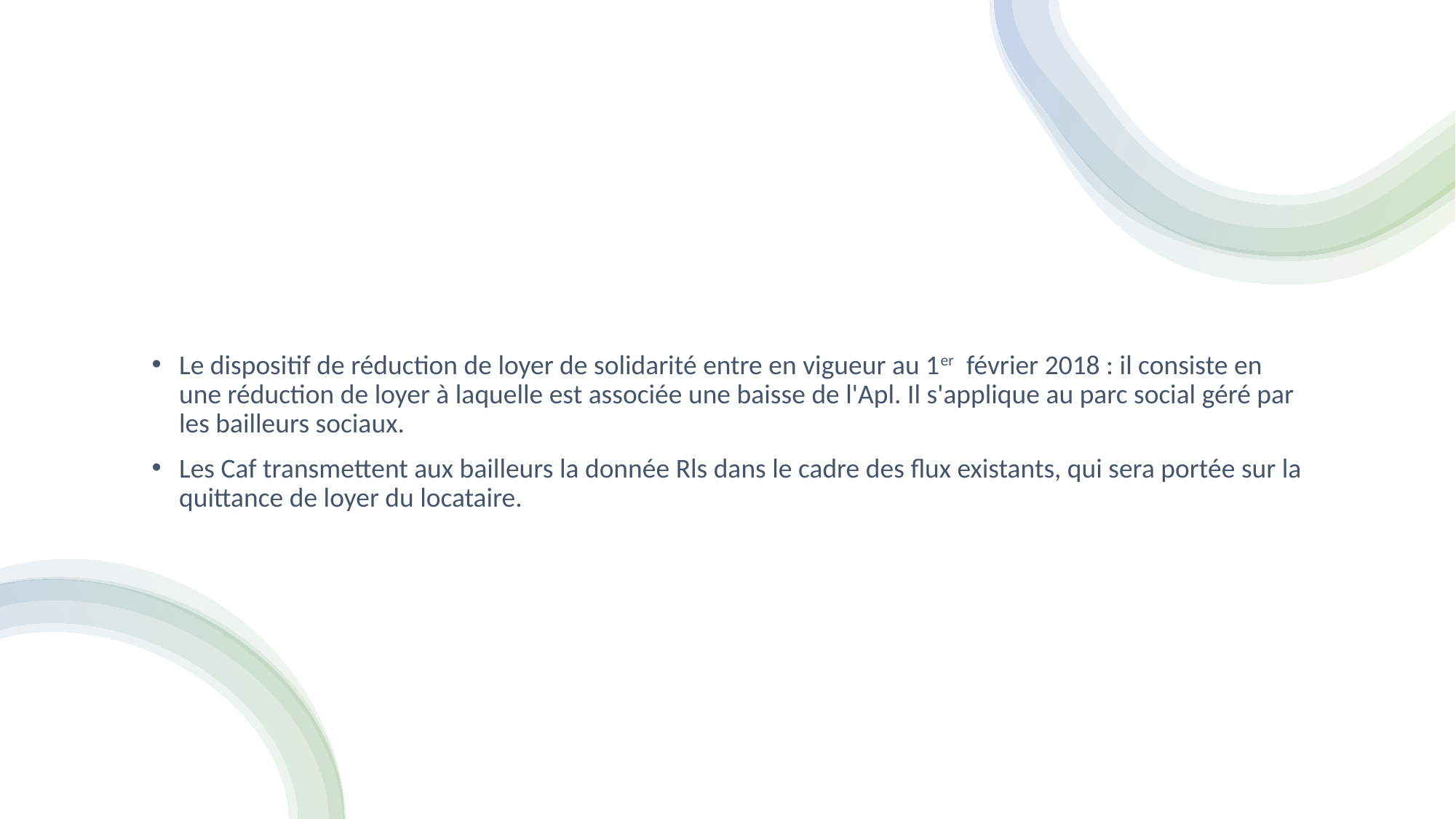

Le dispositif de réduction de loyer de solidarité entre en vigueur au 1er  février 2018 : il consiste en une réduction de loyer à laquelle est associée une baisse de l'Apl. Il s'applique au parc social géré par les bailleurs sociaux.
Les Caf transmettent aux bailleurs la donnée Rls dans le cadre des flux existants, qui sera portée sur la quittance de loyer du locataire.